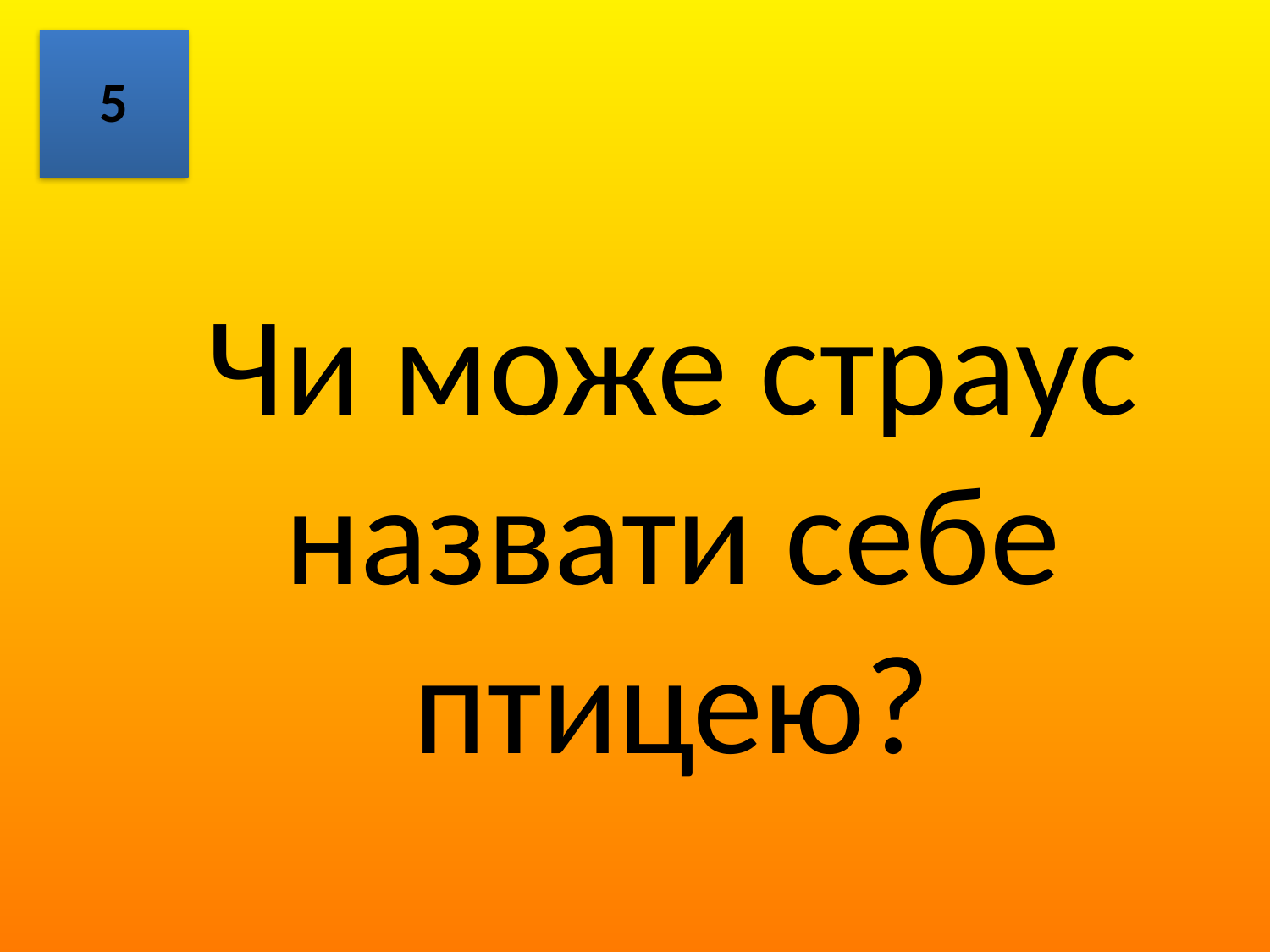

5

Чи може страус назвати себе птицею?